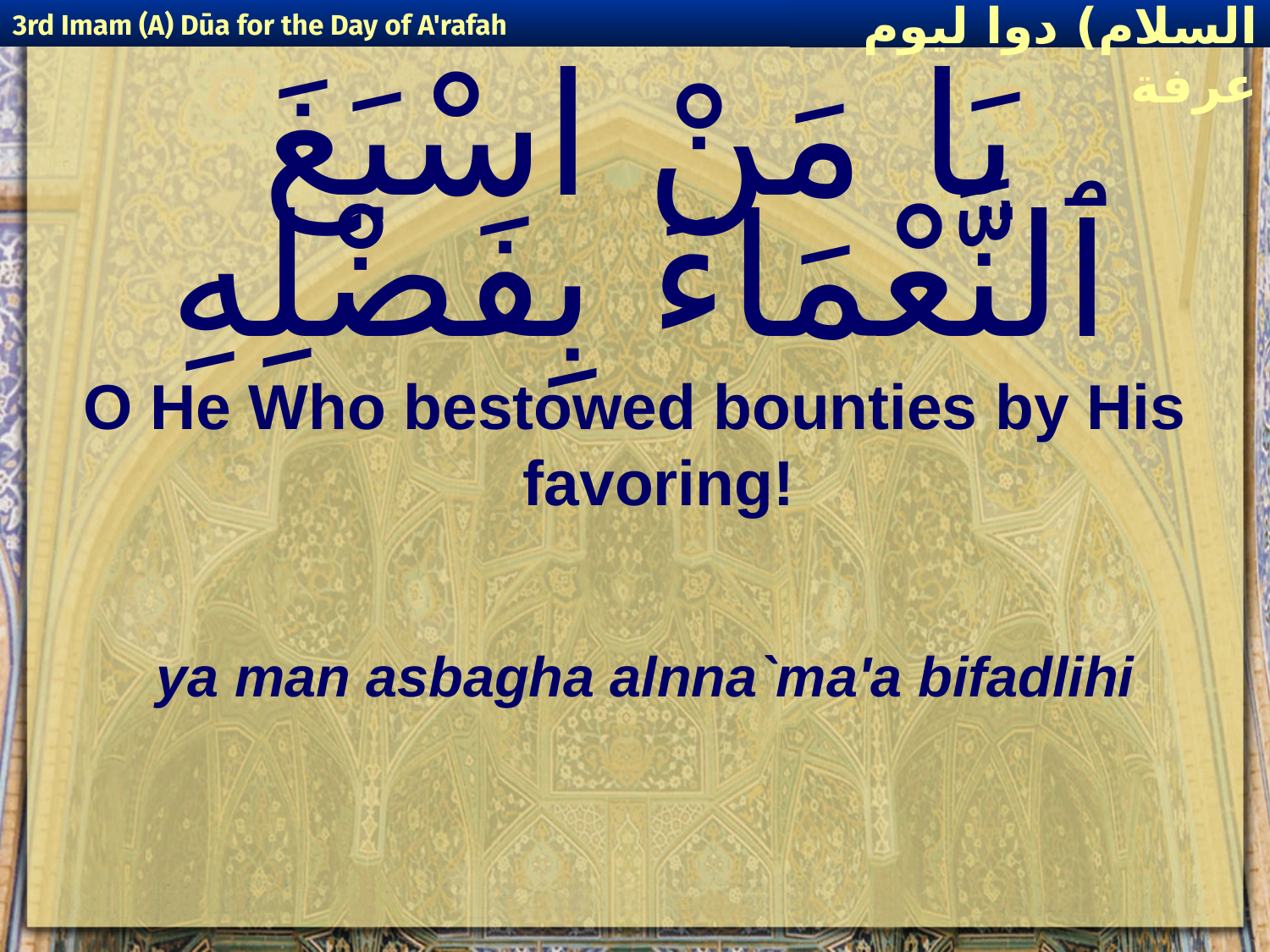

3rd Imam (A) Dūa for the Day of A'rafah
إمام حسين(عليه السلام) دوا ليوم عرفة
# يَا مَنْ اسْبَغَ ٱلنَّعْمَاءَ بِفَضْلِهِ
O He Who bestowed bounties by His favoring!
ya man asbagha alnna`ma'a bifadlihi